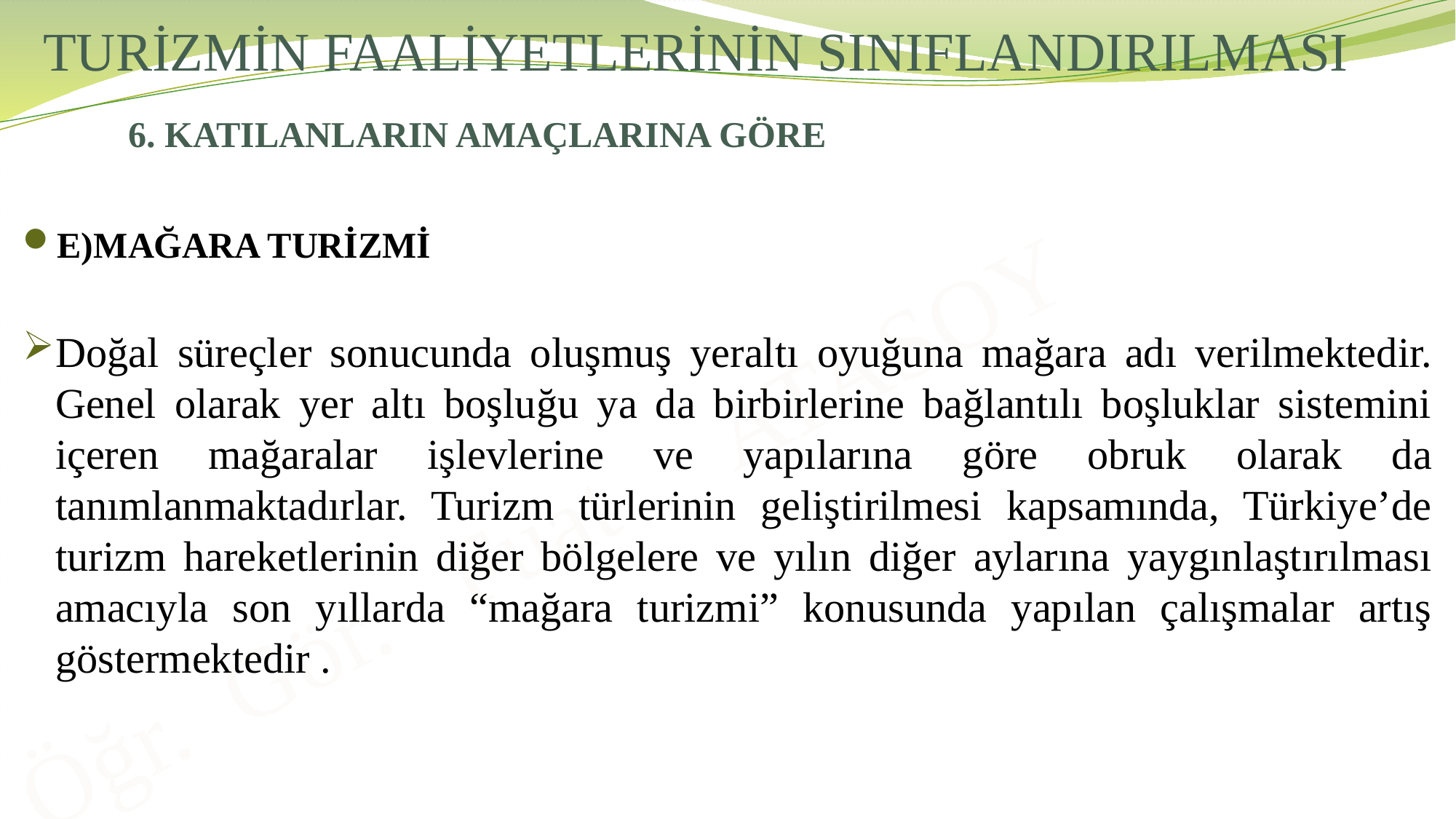

# TURİZMİN FAALİYETLERİNİN SINIFLANDIRILMASI
6. KATILANLARIN AMAÇLARINA GÖRE
E)MAĞARA TURİZMİ

Doğal süreçler sonucunda oluşmuş yeraltı oyuğuna mağara adı verilmektedir. Genel olarak yer altı boşluğu ya da birbirlerine bağlantılı boşluklar sistemini içeren mağaralar işlevlerine ve yapılarına göre obruk olarak da tanımlanmaktadırlar. Turizm türlerinin geliştirilmesi kapsamında, Türkiye’de turizm hareketlerinin diğer bölgelere ve yılın diğer aylarına yaygınlaştırılması amacıyla son yıllarda “mağara turizmi” konusunda yapılan çalışmalar artış göstermektedir .